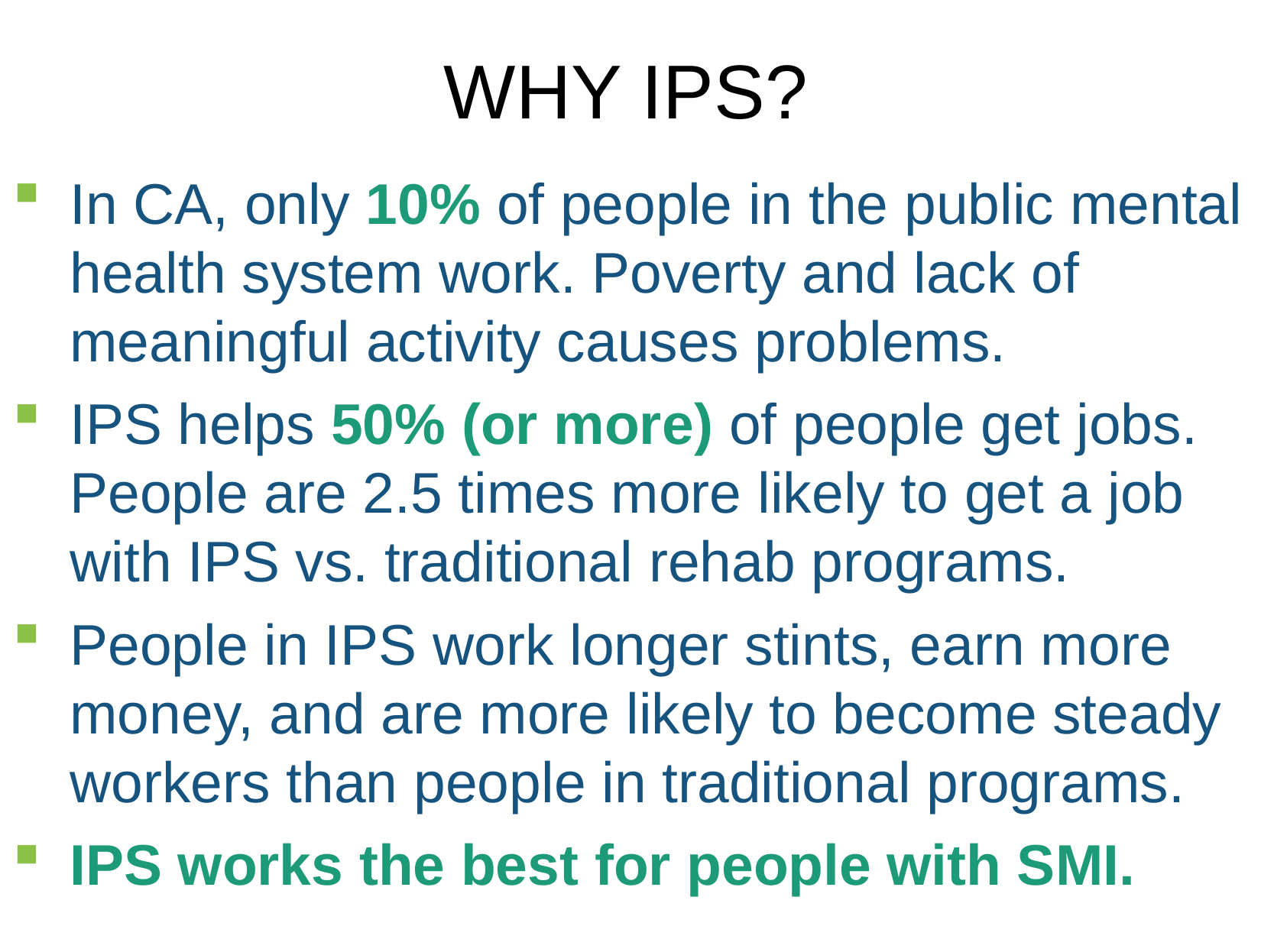

WHY IPS?
In CA, only 10% of people in the public mental health system work. Poverty and lack of meaningful activity causes problems.
IPS helps 50% (or more) of people get jobs. People are 2.5 times more likely to get a job with IPS vs. traditional rehab programs.
People in IPS work longer stints, earn more money, and are more likely to become steady workers than people in traditional programs.
IPS works the best for people with SMI.